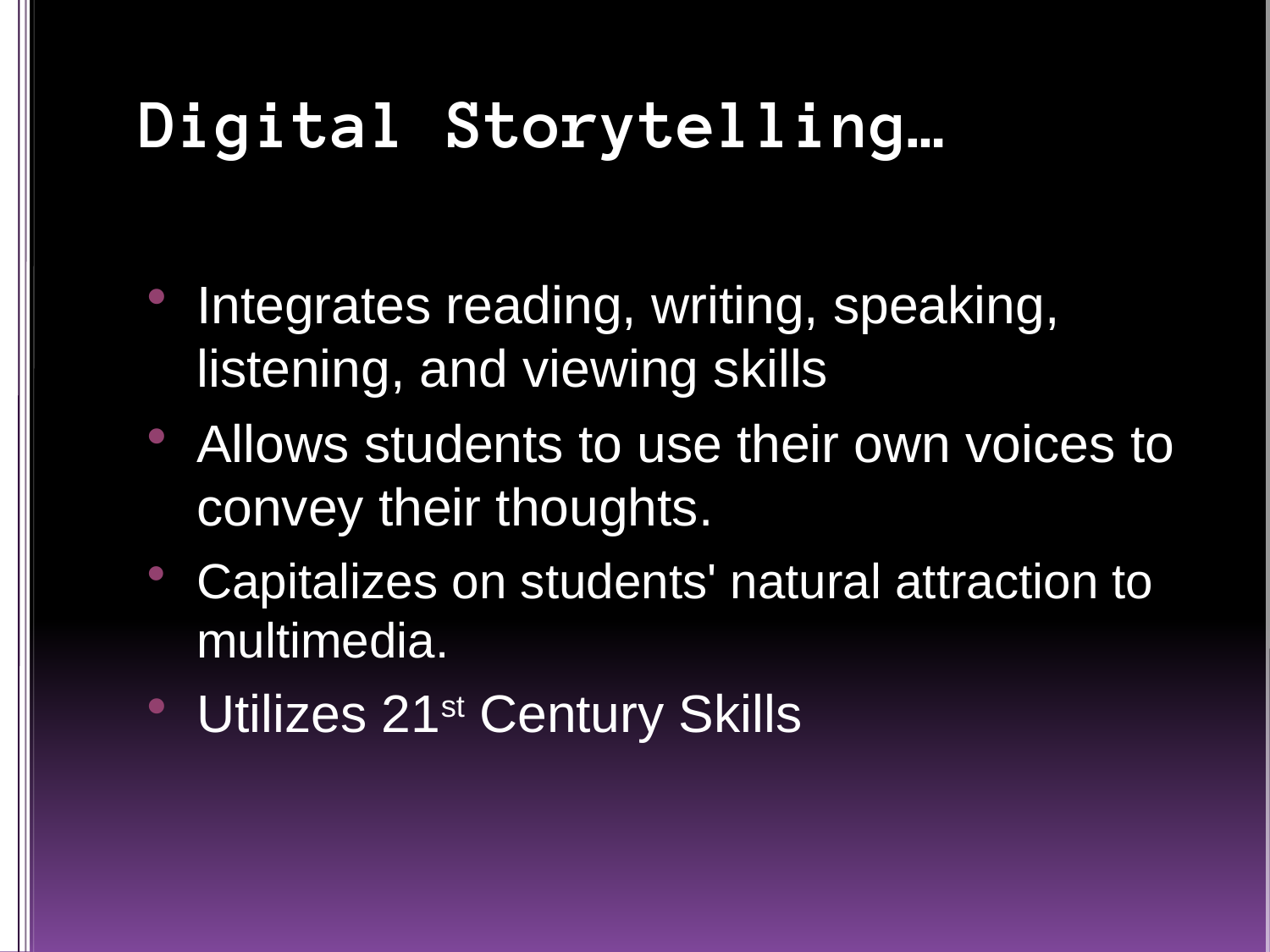

# Digital Storytelling…
Integrates reading, writing, speaking, listening, and viewing skills
Allows students to use their own voices to convey their thoughts.
Capitalizes on students' natural attraction to multimedia.
Utilizes 21st Century Skills